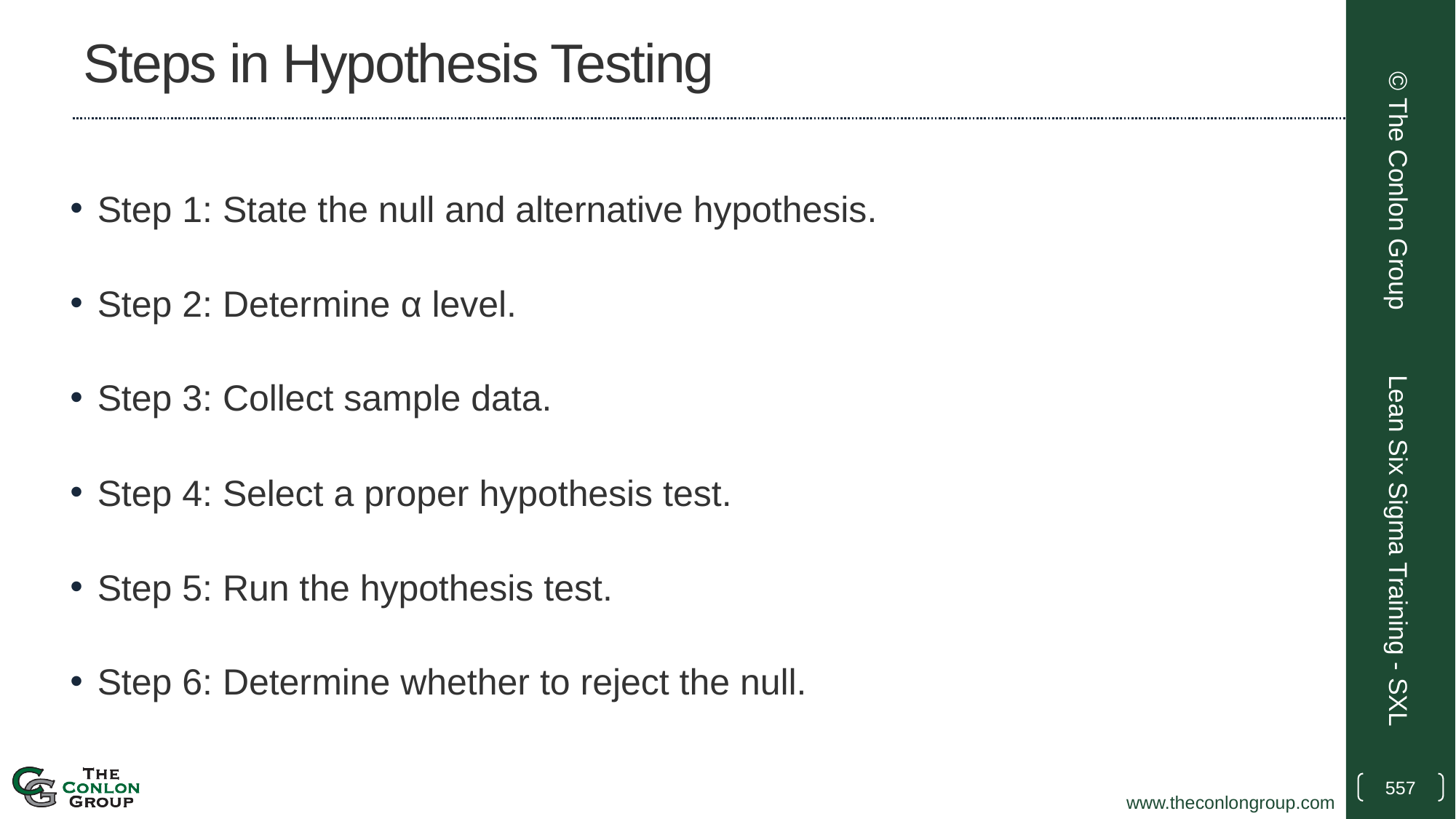

# Steps in Hypothesis Testing
Step 1: State the null and alternative hypothesis.
Step 2: Determine α level.
Step 3: Collect sample data.
Step 4: Select a proper hypothesis test.
Step 5: Run the hypothesis test.
Step 6: Determine whether to reject the null.

© The Conlon Group
Lean Six Sigma Training - SXL
557